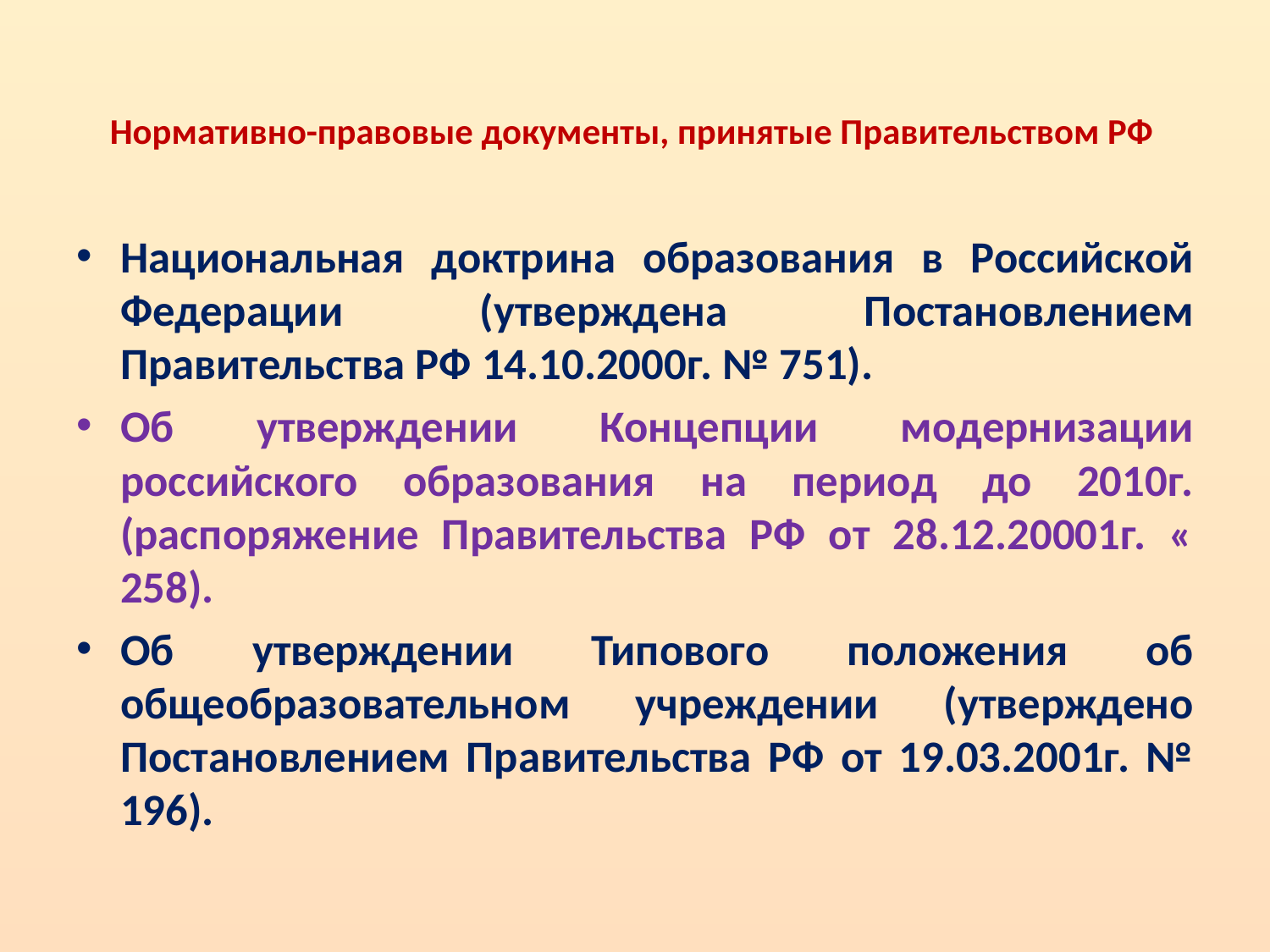

# Нормативно-правовые документы, принятые Правительством РФ
Национальная доктрина образования в Российской Федерации (утверждена Постановлением Правительства РФ 14.10.2000г. № 751).
Об утверждении Концепции модернизации российского образования на период до 2010г. (распоряжение Правительства РФ от 28.12.20001г. « 258).
Об утверждении Типового положения об общеобразовательном учреждении (утверждено Постановлением Правительства РФ от 19.03.2001г. № 196).